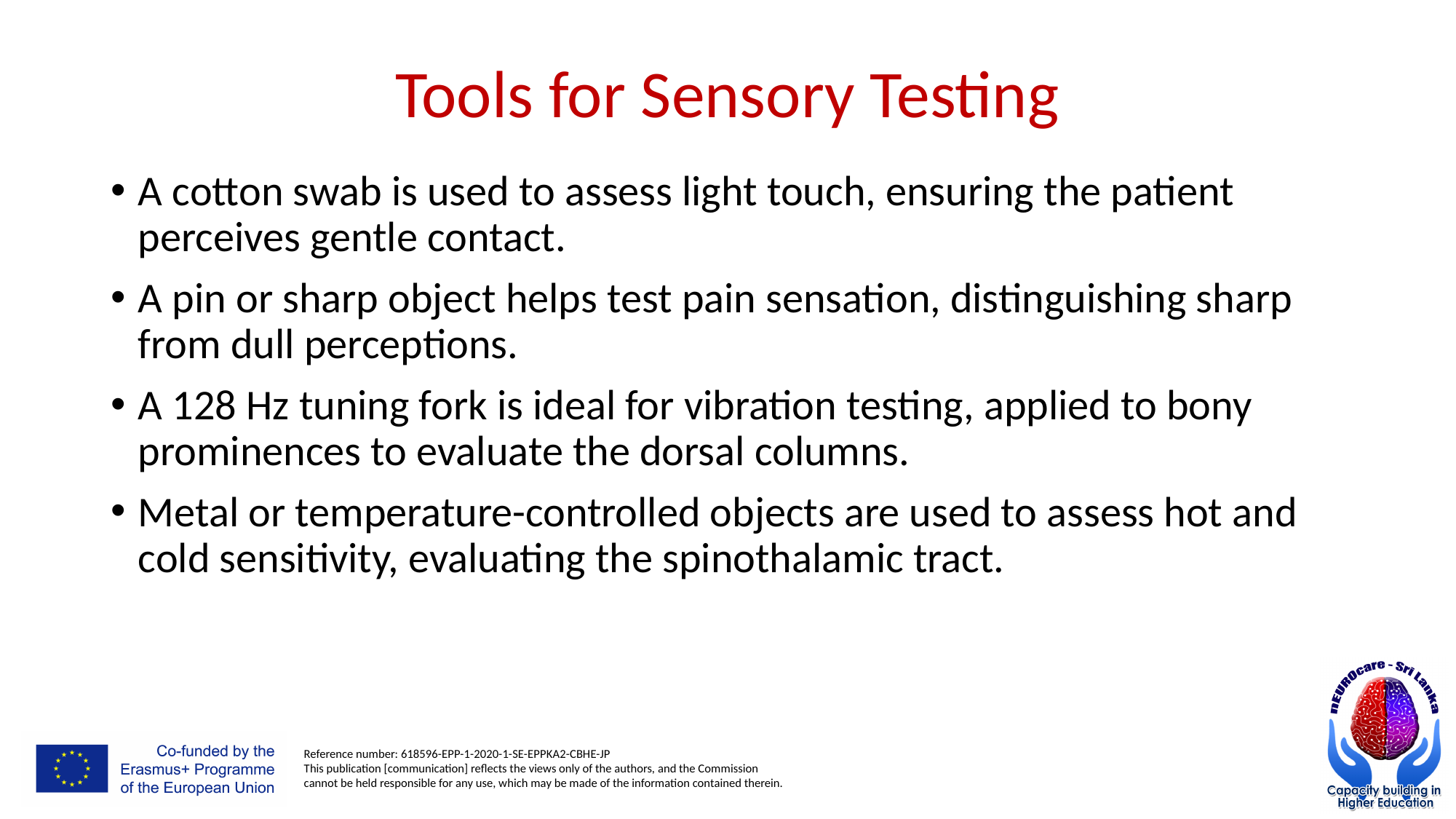

# Tools for Sensory Testing
A cotton swab is used to assess light touch, ensuring the patient perceives gentle contact.
A pin or sharp object helps test pain sensation, distinguishing sharp from dull perceptions.
A 128 Hz tuning fork is ideal for vibration testing, applied to bony prominences to evaluate the dorsal columns.
Metal or temperature-controlled objects are used to assess hot and cold sensitivity, evaluating the spinothalamic tract.